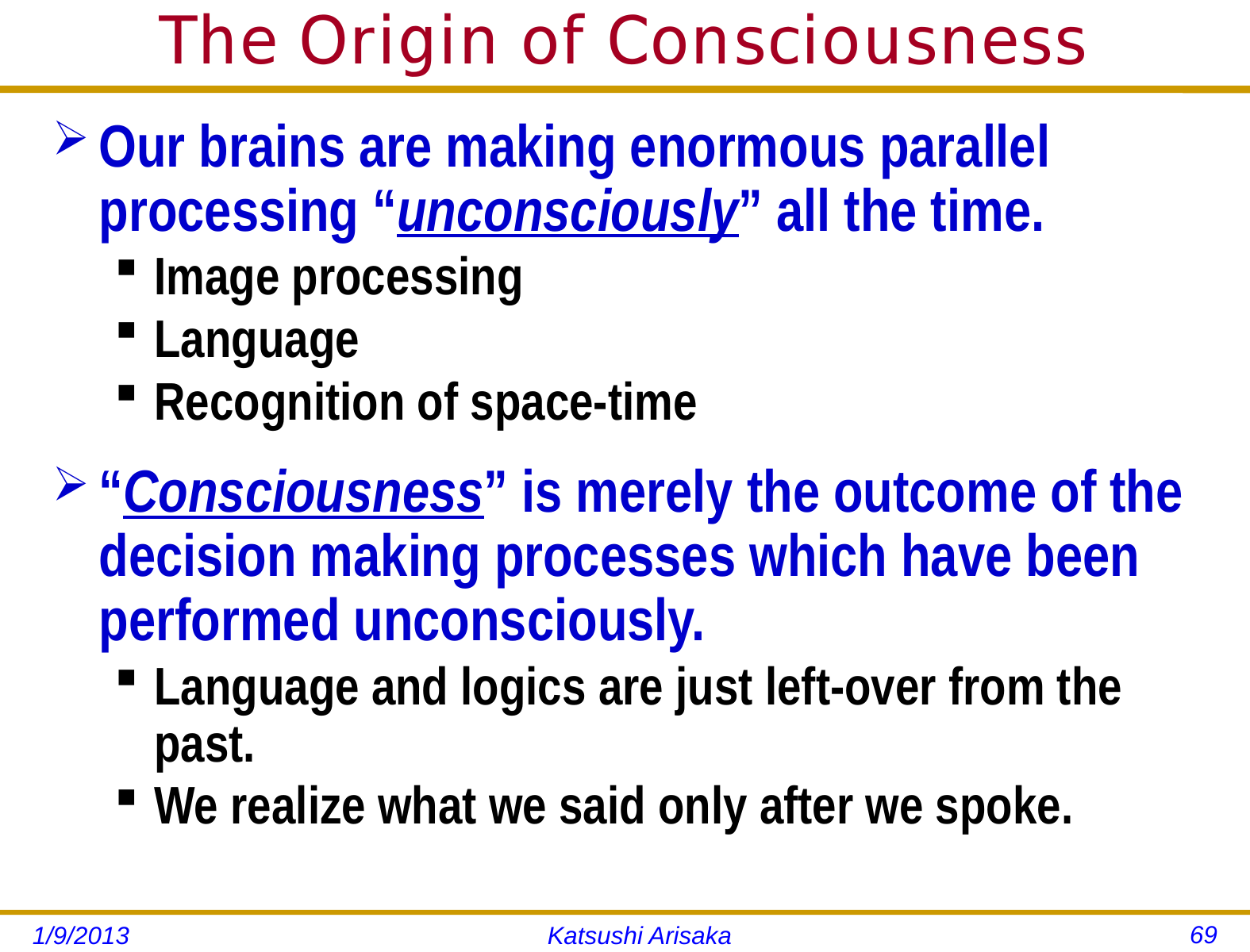

# The Origin of Consciousness
Our brains are making enormous parallel processing “unconsciously” all the time.
Image processing
Language
Recognition of space-time
“Consciousness” is merely the outcome of the decision making processes which have been performed unconsciously.
Language and logics are just left-over from the past.
We realize what we said only after we spoke.

69
1/9/2013
Katsushi Arisaka